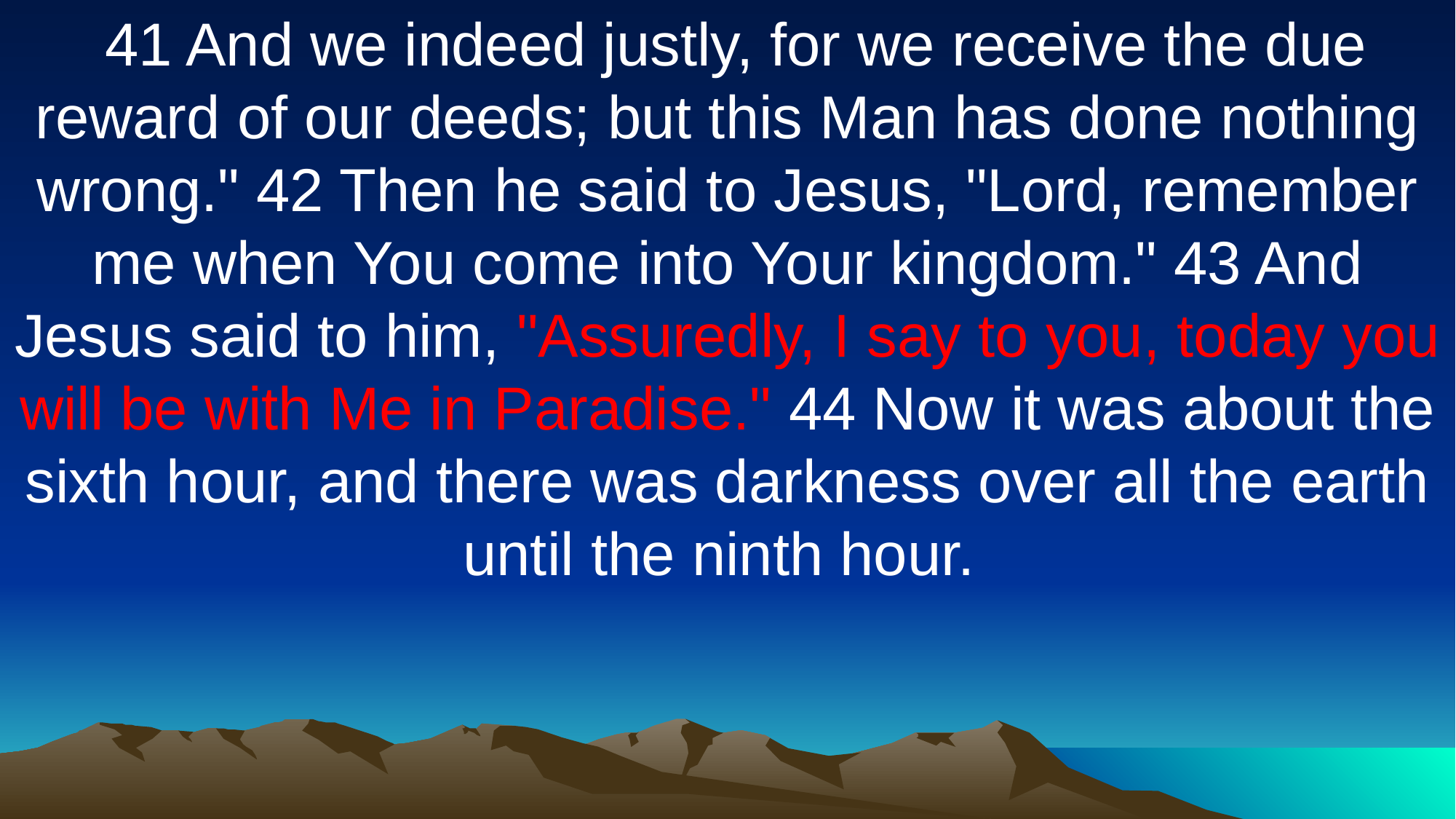

41 And we indeed justly, for we receive the due reward of our deeds; but this Man has done nothing wrong." 42 Then he said to Jesus, "Lord, remember me when You come into Your kingdom." 43 And Jesus said to him, "Assuredly, I say to you, today you will be with Me in Paradise." 44 Now it was about the sixth hour, and there was darkness over all the earth until the ninth hour.